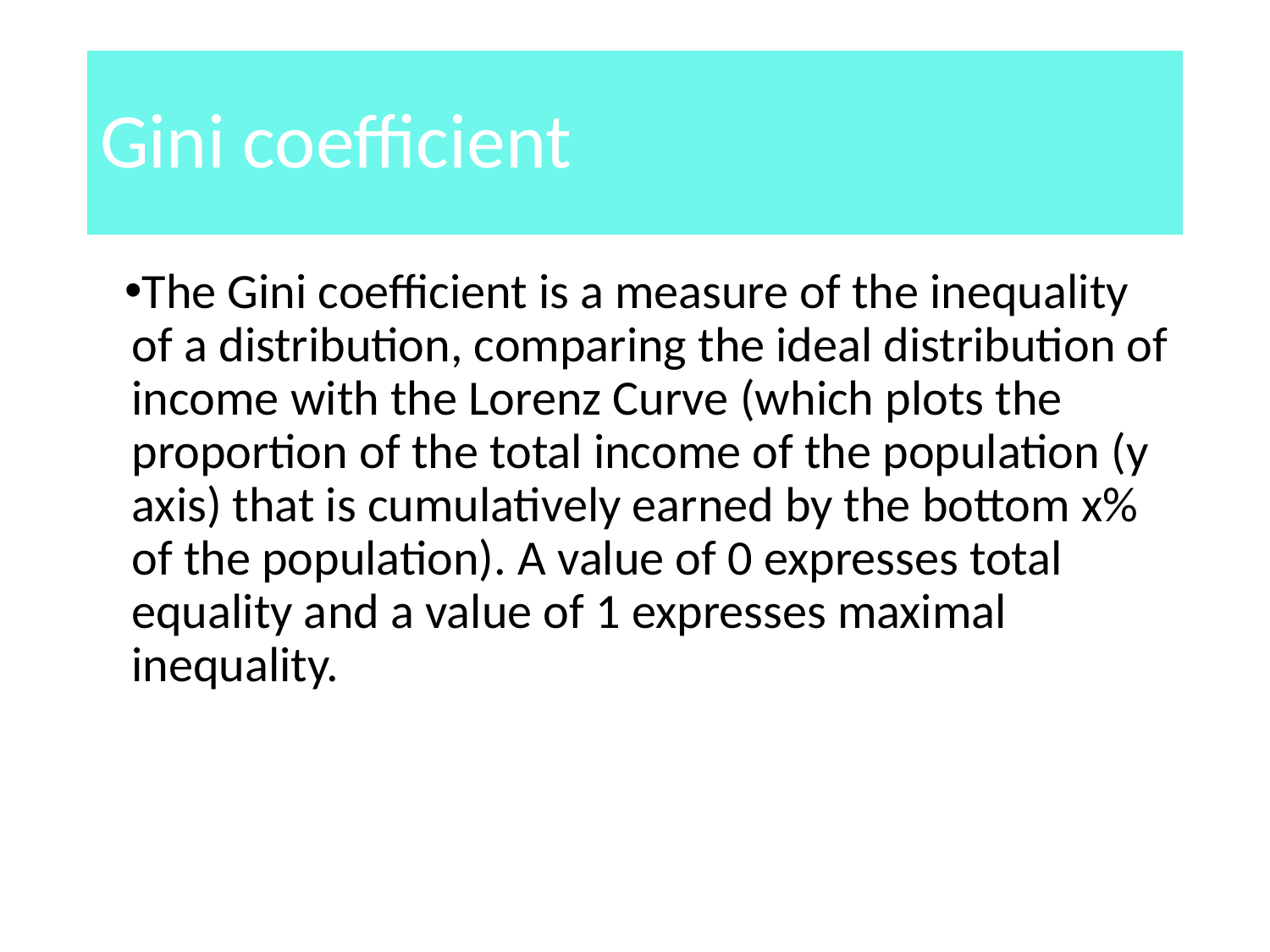

# Gini coefficient
The Gini coefficient is a measure of the inequality of a distribution, comparing the ideal distribution of income with the Lorenz Curve (which plots the proportion of the total income of the population (y axis) that is cumulatively earned by the bottom x% of the population). A value of 0 expresses total equality and a value of 1 expresses maximal inequality.